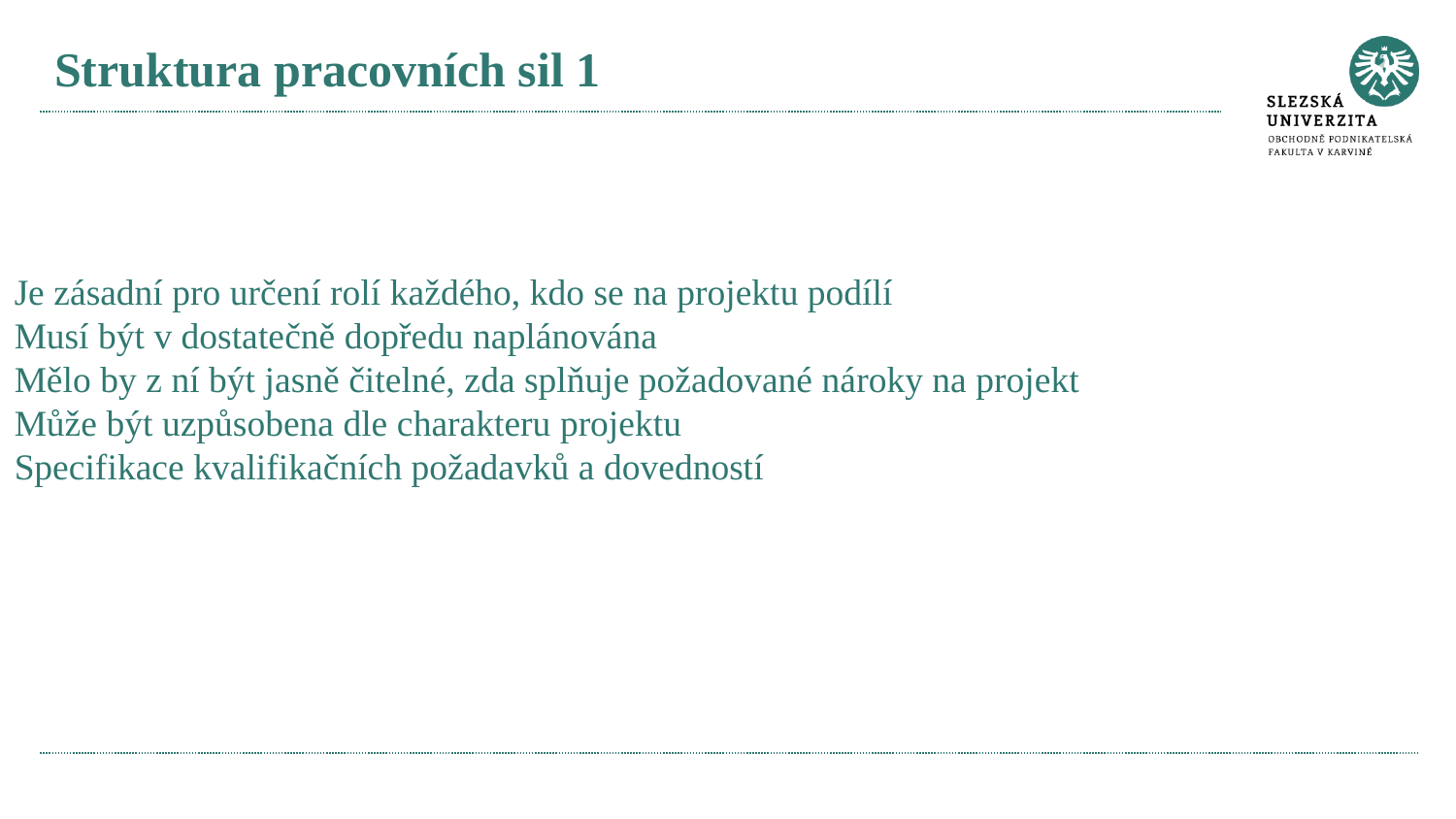

# Struktura pracovních sil 1

Je zásadní pro určení rolí každého, kdo se na projektu podílí
Musí být v dostatečně dopředu naplánována
Mělo by z ní být jasně čitelné, zda splňuje požadované nároky na projekt
Může být uzpůsobena dle charakteru projektu
Specifikace kvalifikačních požadavků a dovedností